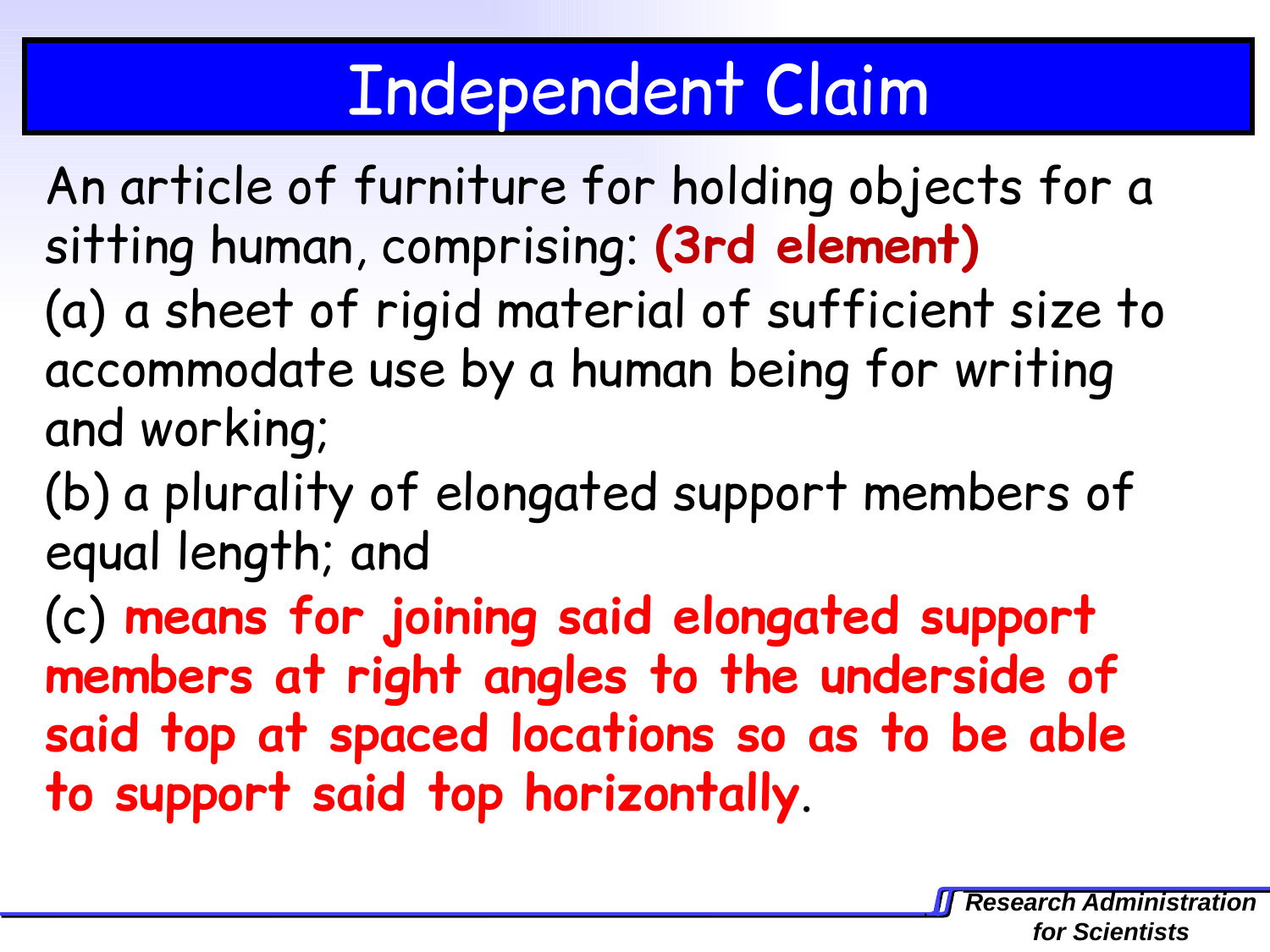

Independent Claim
An article of furniture for holding objects for a sitting human, comprising: (3rd element)
 	a sheet of rigid material of sufficient size to 	accommodate use by a human being for writing 	and working;
 a plurality of elongated support members of 	equal length; and
 	means for joining said elongated support 	members at right angles to the underside of 	said top at spaced locations so as to be able 	to support said top horizontally.